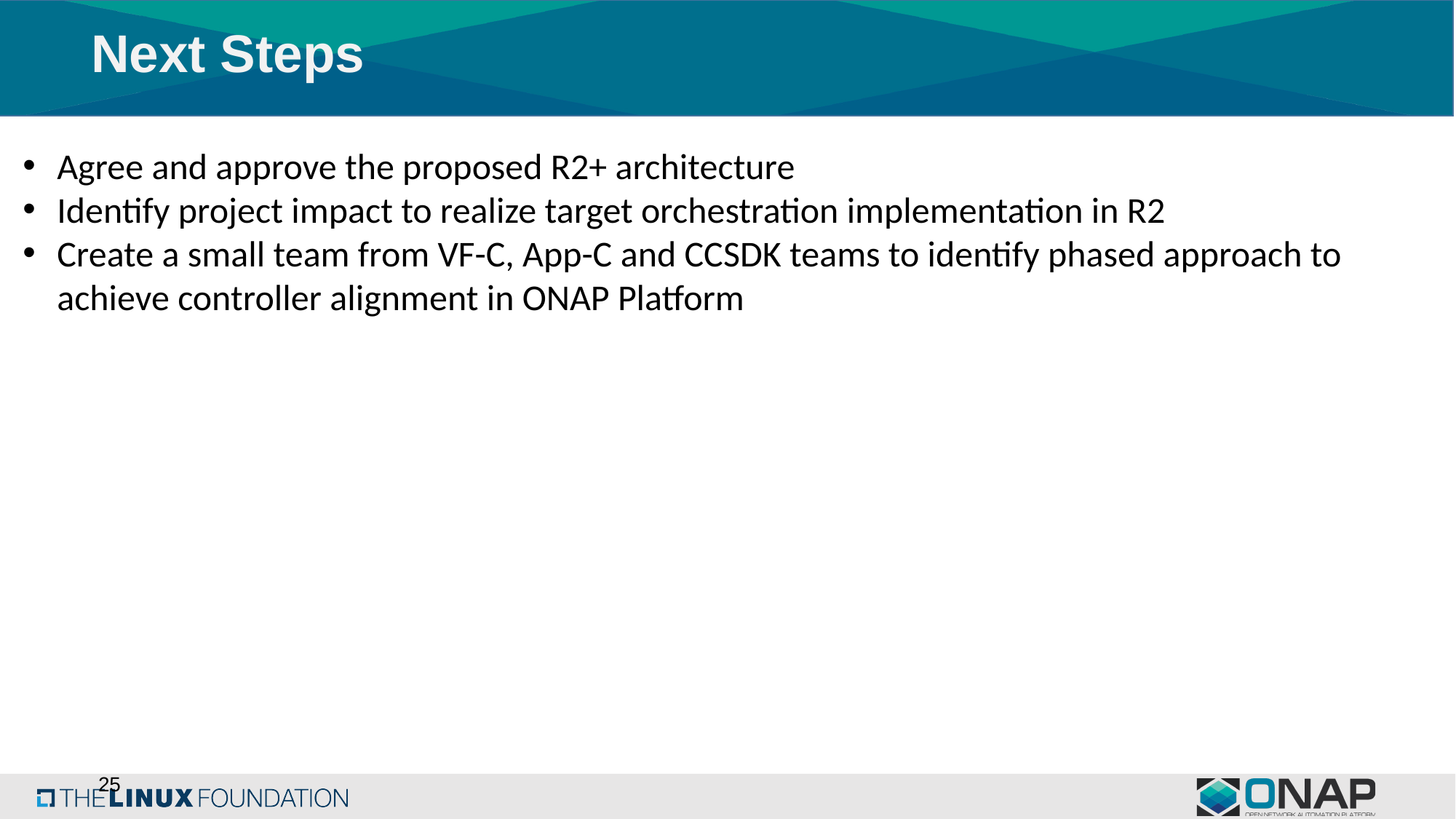

# Next Steps
Agree and approve the proposed R2+ architecture
Identify project impact to realize target orchestration implementation in R2
Create a small team from VF-C, App-C and CCSDK teams to identify phased approach to achieve controller alignment in ONAP Platform